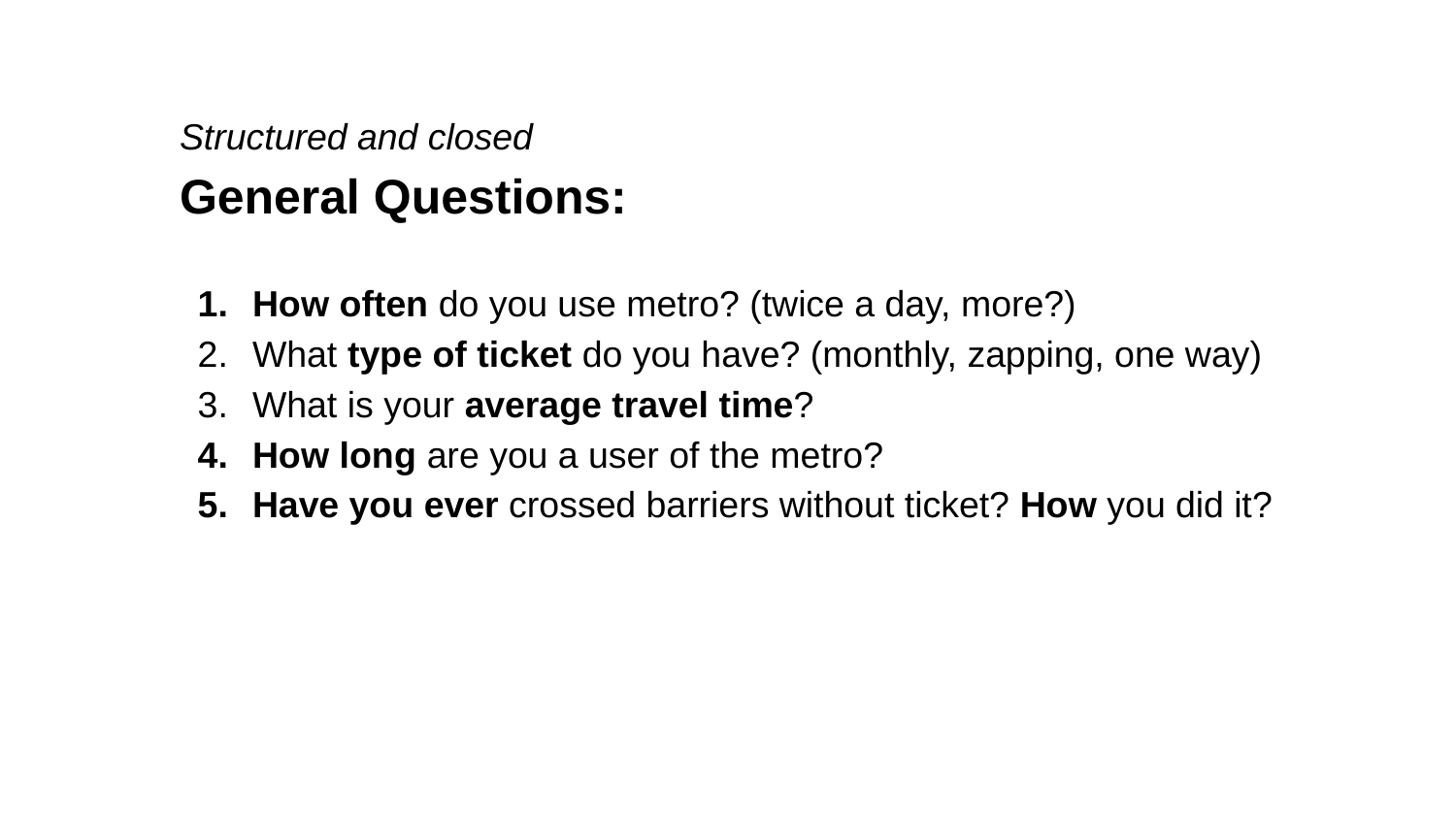

Structured and closed
General Questions:

How often do you use metro? (twice a day, more?)
What type of ticket do you have? (monthly, zapping, one way)
What is your average travel time?
How long are you a user of the metro?
Have you ever crossed barriers without ticket? How you did it?